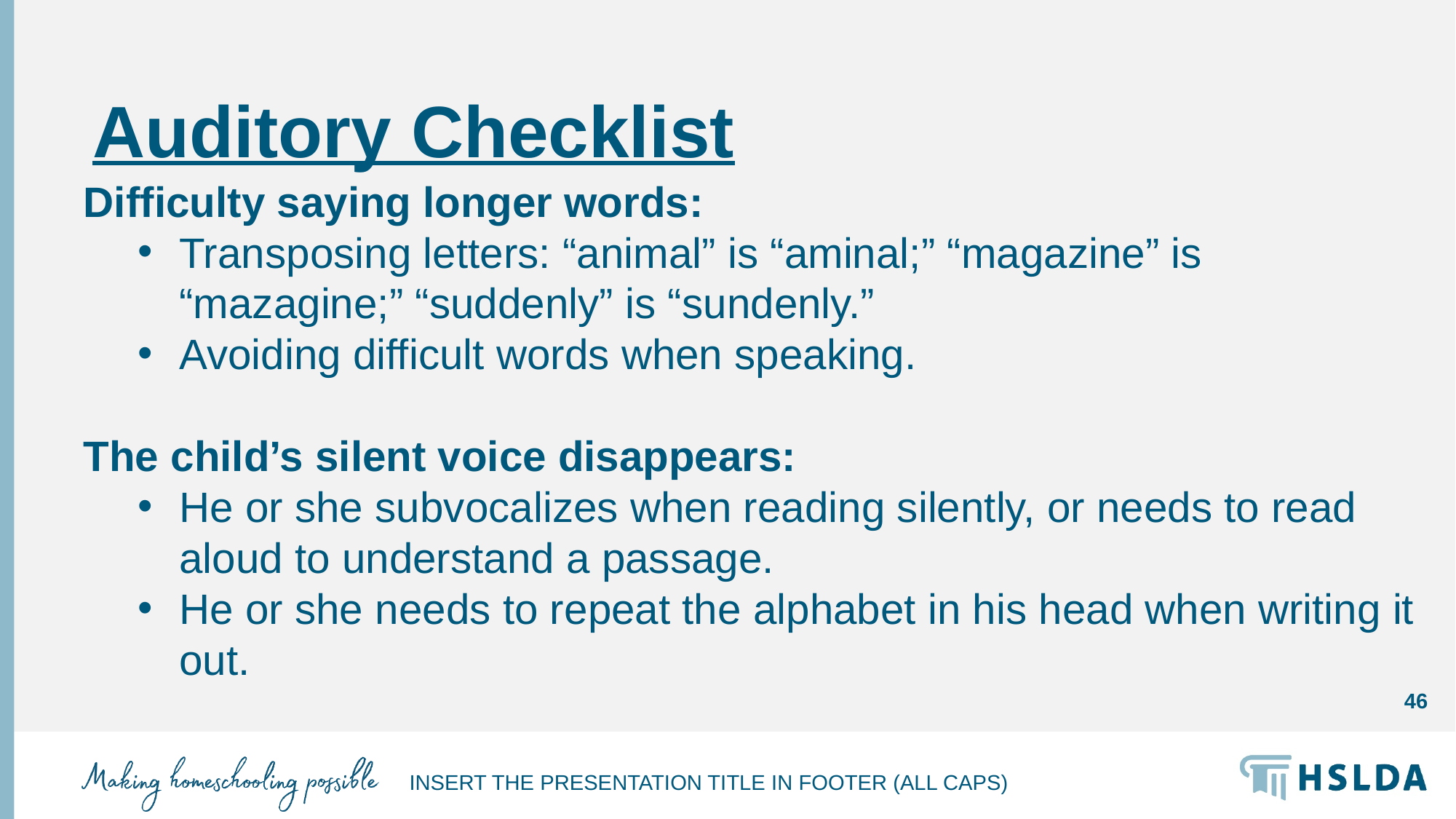

# Auditory Checklist
Difficulty saying longer words:
Transposing letters: “animal” is “aminal;” “magazine” is “mazagine;” “suddenly” is “sundenly.”
Avoiding difficult words when speaking.

The child’s silent voice disappears:
He or she subvocalizes when reading silently, or needs to read aloud to understand a passage.
He or she needs to repeat the alphabet in his head when writing it out.

46
INSERT THE PRESENTATION TITLE IN FOOTER (ALL CAPS)